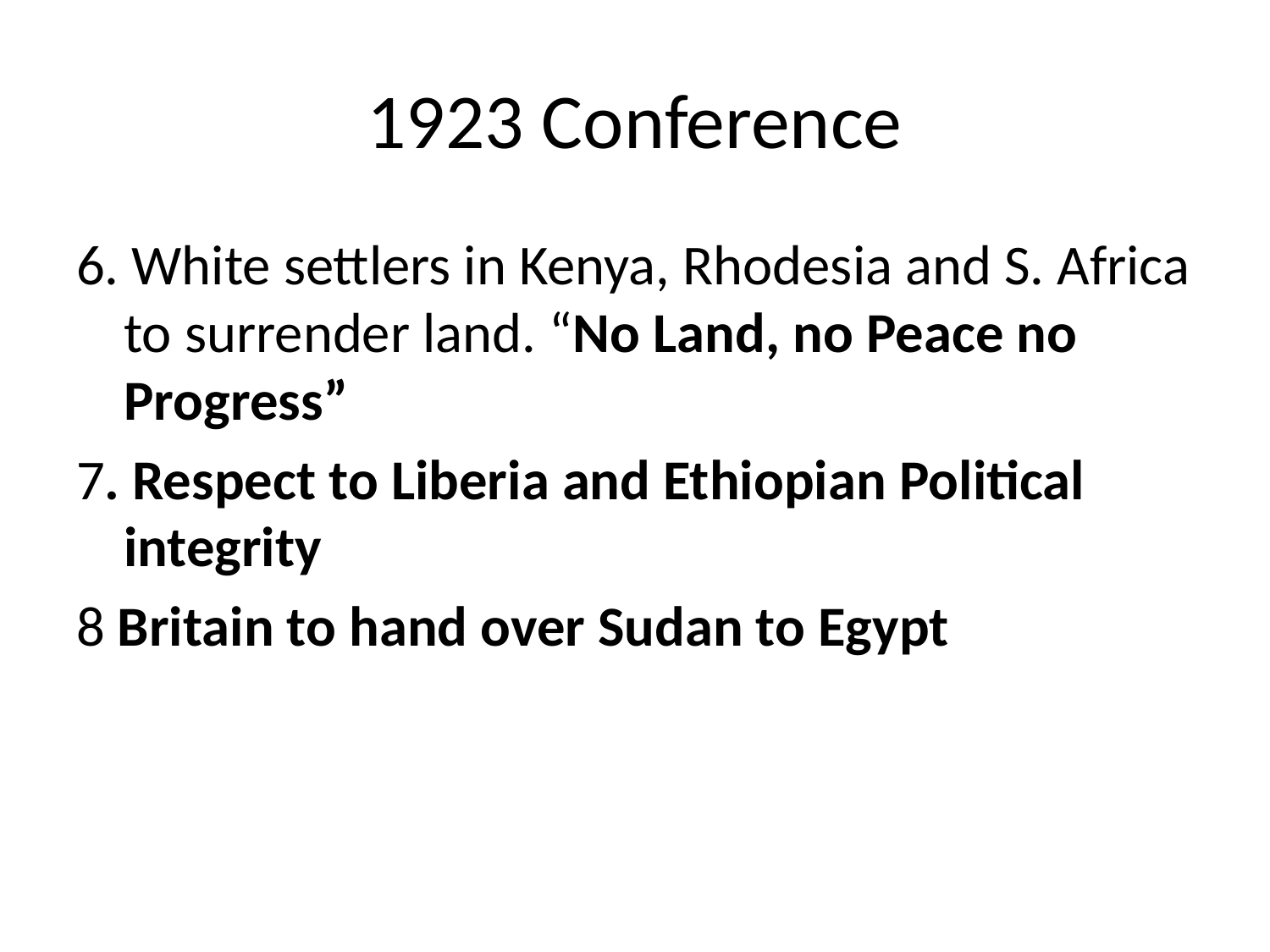

# 1923 Conference
6. White settlers in Kenya, Rhodesia and S. Africa to surrender land. “No Land, no Peace no Progress”
7. Respect to Liberia and Ethiopian Political integrity
8 Britain to hand over Sudan to Egypt